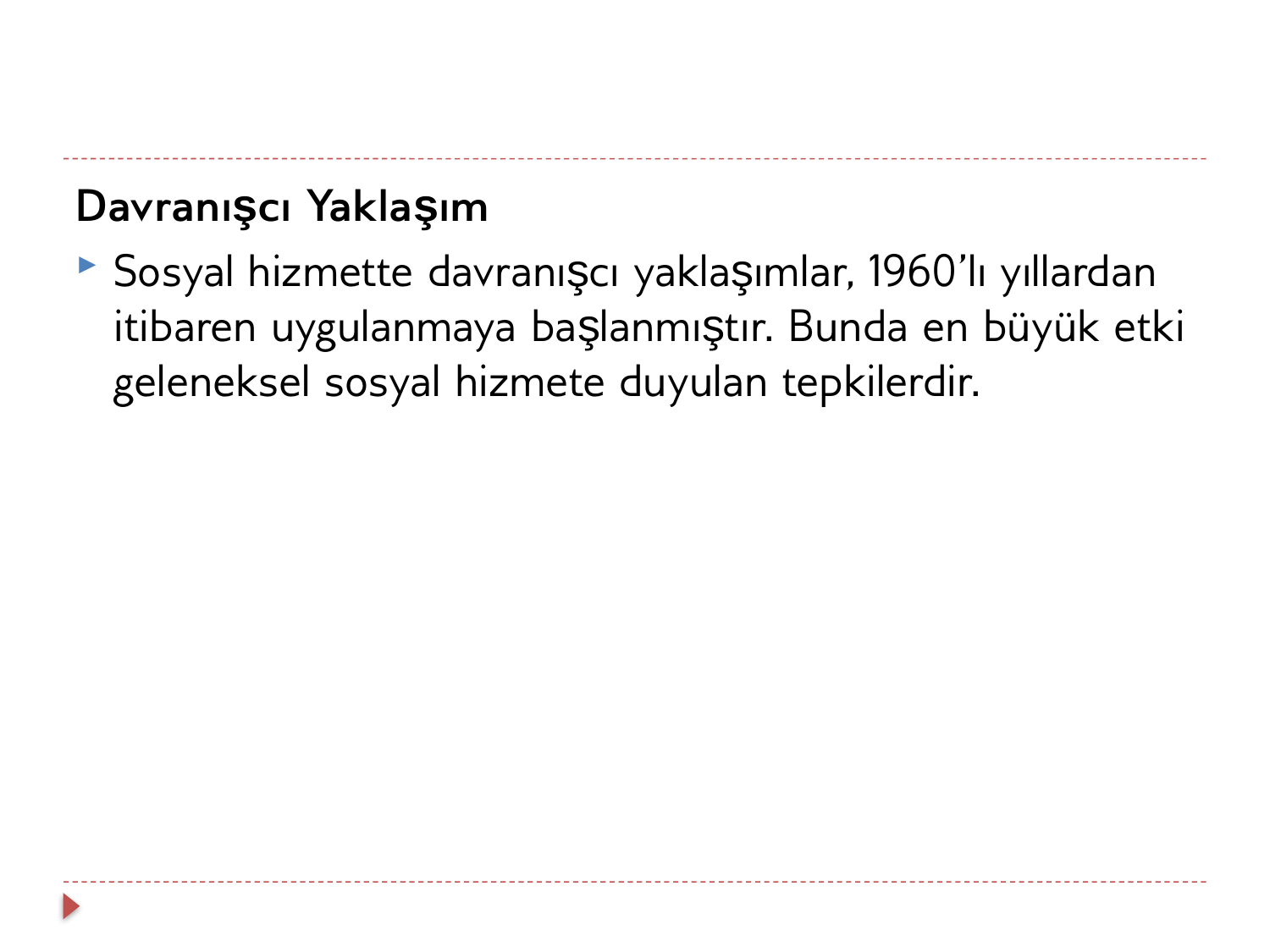

Davranışcı Yaklaşım
Sosyal hizmette davranışcı yaklaşımlar, 1960’lı yıllardan itibaren uygulanmaya başlanmıştır. Bunda en büyük etki geleneksel sosyal hizmete duyulan tepkilerdir.